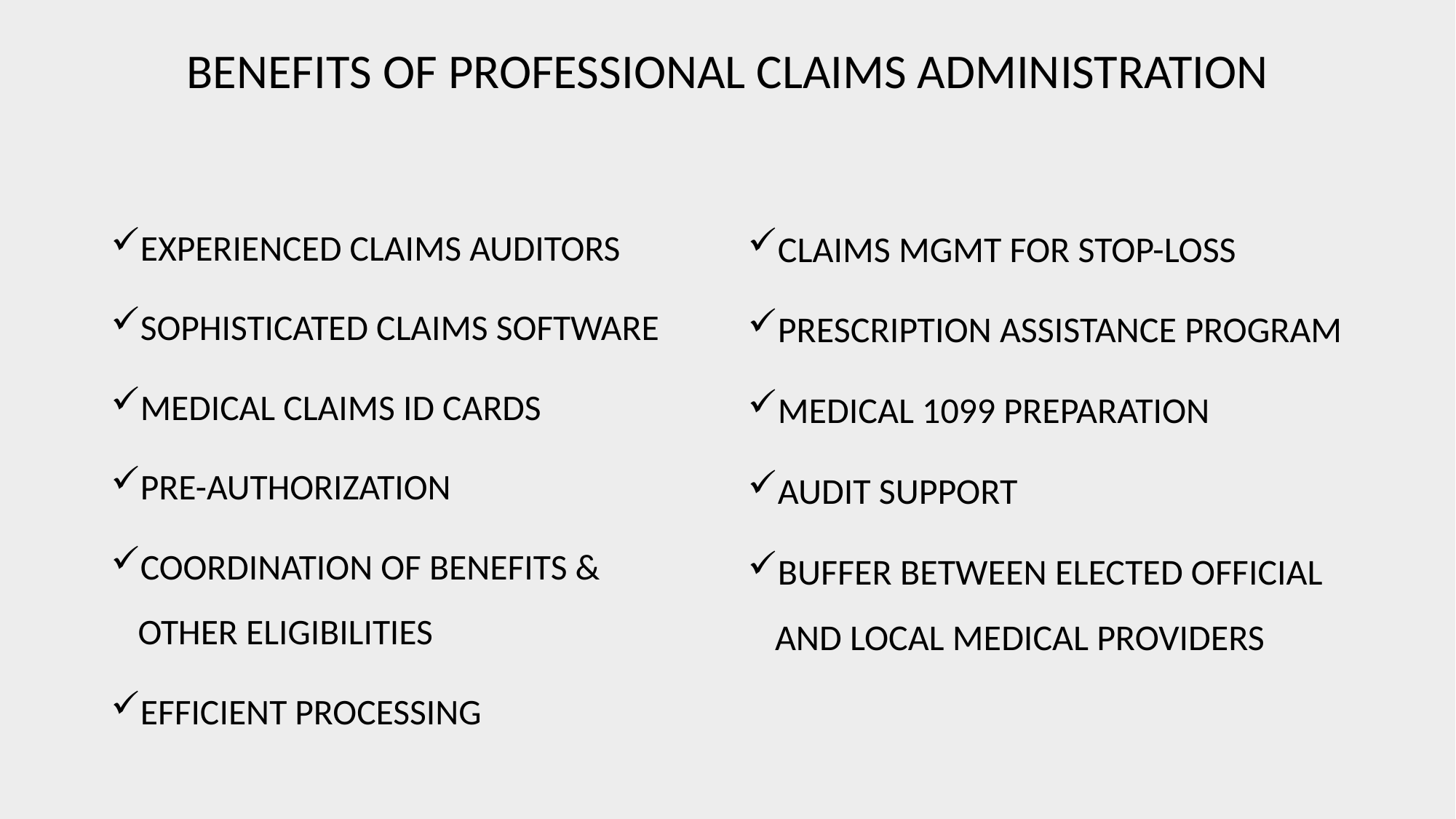

# BENEFITS OF PROFESSIONAL CLAIMS ADMINISTRATION

EXPERIENCED CLAIMS AUDITORS
SOPHISTICATED CLAIMS SOFTWARE
MEDICAL CLAIMS ID CARDS
PRE-AUTHORIZATION
COORDINATION OF BENEFITS & OTHER ELIGIBILITIES
EFFICIENT PROCESSING

CLAIMS MGMT FOR STOP-LOSS
PRESCRIPTION ASSISTANCE PROGRAM
MEDICAL 1099 PREPARATION
AUDIT SUPPORT
BUFFER BETWEEN ELECTED OFFICIAL AND LOCAL MEDICAL PROVIDERS